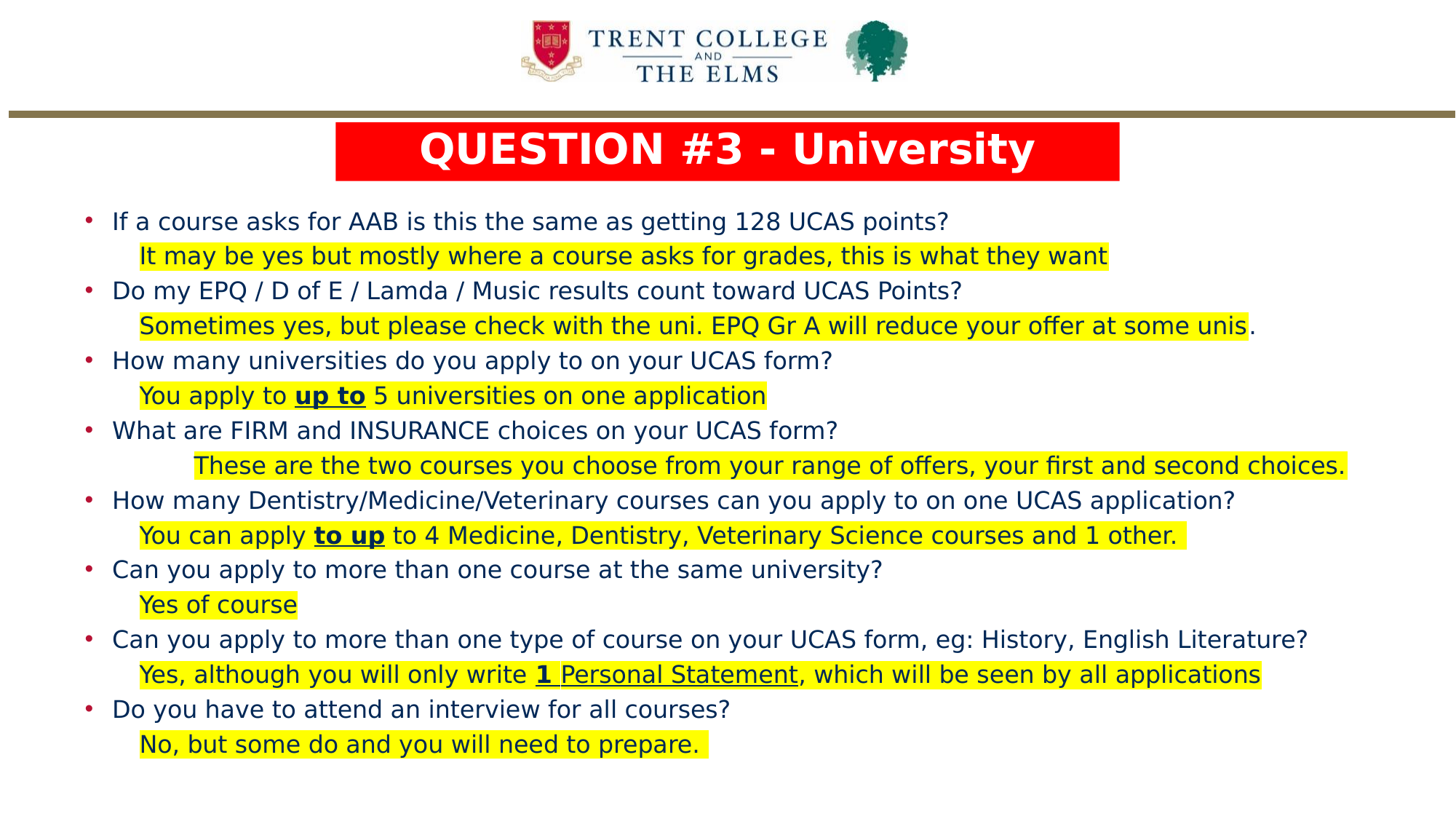

QUESTION #3 - University
If a course asks for AAB is this the same as getting 128 UCAS points?
It may be yes but mostly where a course asks for grades, this is what they want
Do my EPQ / D of E / Lamda / Music results count toward UCAS Points?
Sometimes yes, but please check with the uni. EPQ Gr A will reduce your offer at some unis.
How many universities do you apply to on your UCAS form?
You apply to up to 5 universities on one application
What are FIRM and INSURANCE choices on your UCAS form?
	These are the two courses you choose from your range of offers, your first and second choices.
How many Dentistry/Medicine/Veterinary courses can you apply to on one UCAS application?
You can apply to up to 4 Medicine, Dentistry, Veterinary Science courses and 1 other.
Can you apply to more than one course at the same university?
Yes of course
Can you apply to more than one type of course on your UCAS form, eg: History, English Literature?
Yes, although you will only write 1 Personal Statement, which will be seen by all applications
Do you have to attend an interview for all courses?
No, but some do and you will need to prepare.